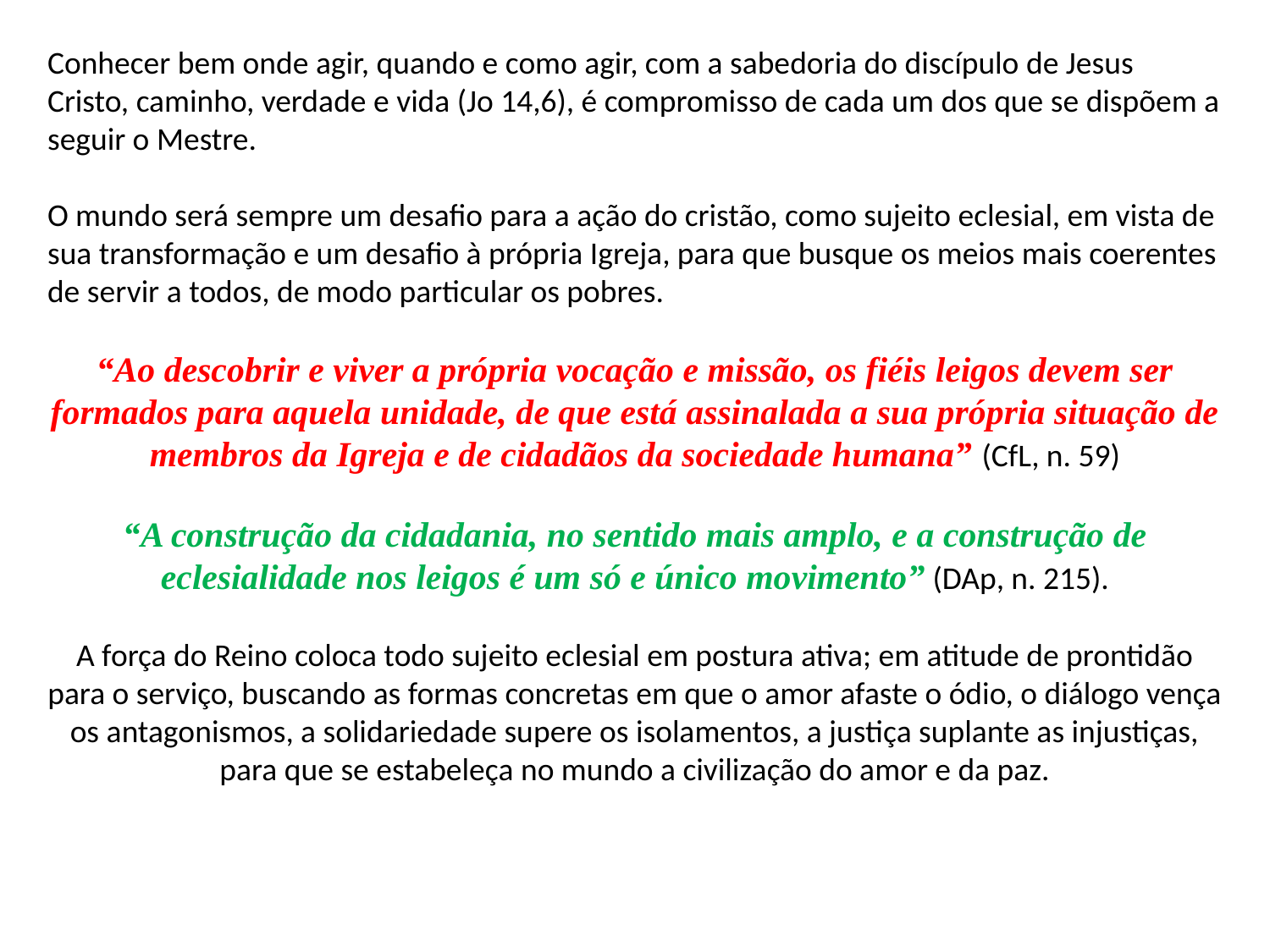

Conhecer bem onde agir, quando e como agir, com a sabedoria do discípulo de Jesus Cristo, caminho, verdade e vida (Jo 14,6), é compromisso de cada um dos que se dispõem a seguir o Mestre.

O mundo será sempre um desafio para a ação do cristão, como sujeito eclesial, em vista de sua transformação e um desafio à própria Igreja, para que busque os meios mais coerentes de servir a todos, de modo particular os pobres.

“Ao descobrir e viver a própria vocação e missão, os fiéis leigos devem ser formados para aquela unidade, de que está assinalada a sua própria situação de membros da Igreja e de cidadãos da sociedade humana” (CfL, n. 59)

“A construção da cidadania, no sentido mais amplo, e a construção de eclesialidade nos leigos é um só e único movimento” (DAp, n. 215).

A força do Reino coloca todo sujeito eclesial em postura ativa; em atitude de prontidão para o serviço, buscando as formas concretas em que o amor afaste o ódio, o diálogo vença os antagonismos, a solidariedade supere os isolamentos, a justiça suplante as injustiças, para que se estabeleça no mundo a civilização do amor e da paz.